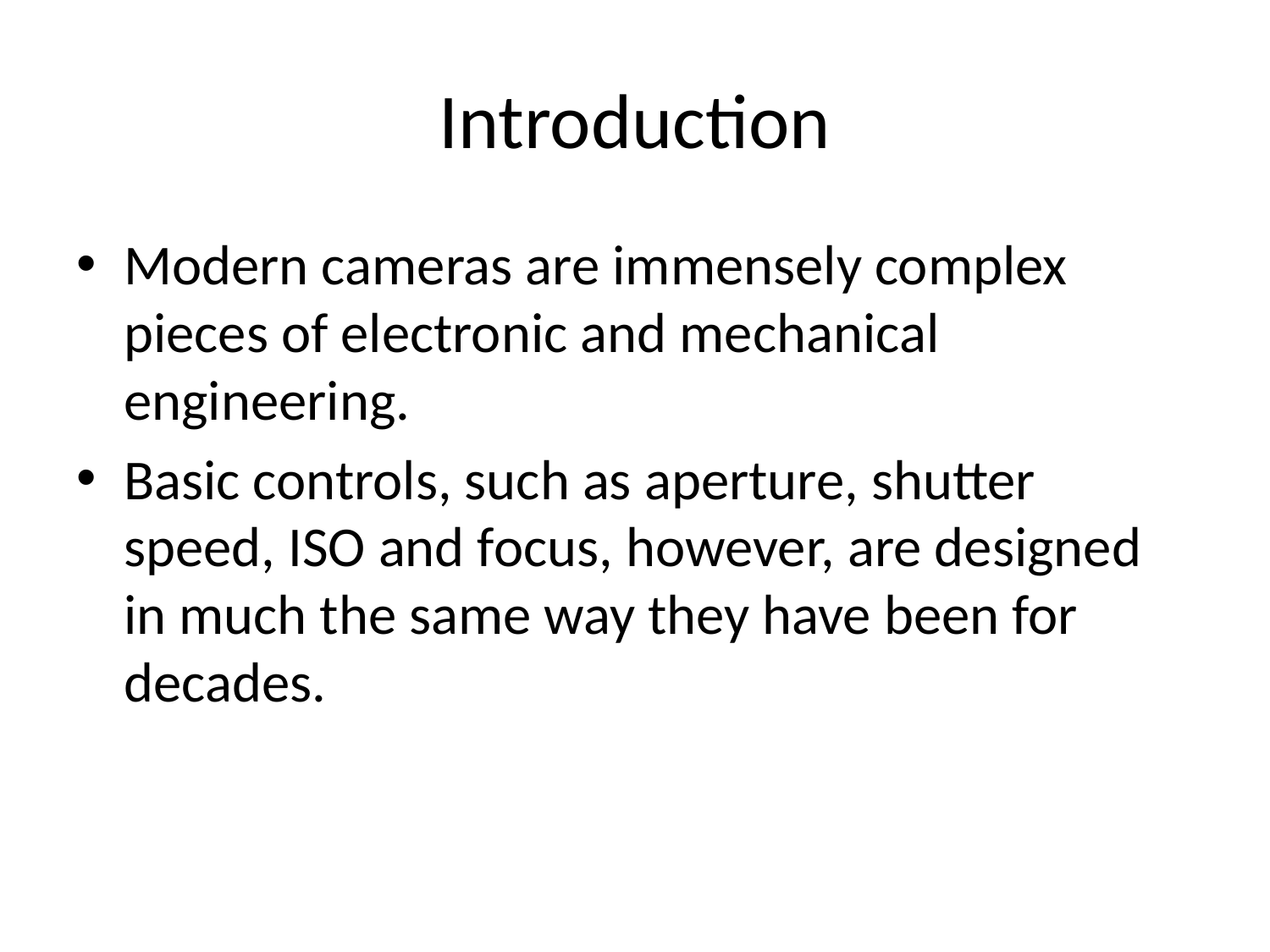

# Introduction
Modern cameras are immensely complex pieces of electronic and mechanical engineering.
Basic controls, such as aperture, shutter speed, ISO and focus, however, are designed in much the same way they have been for decades.